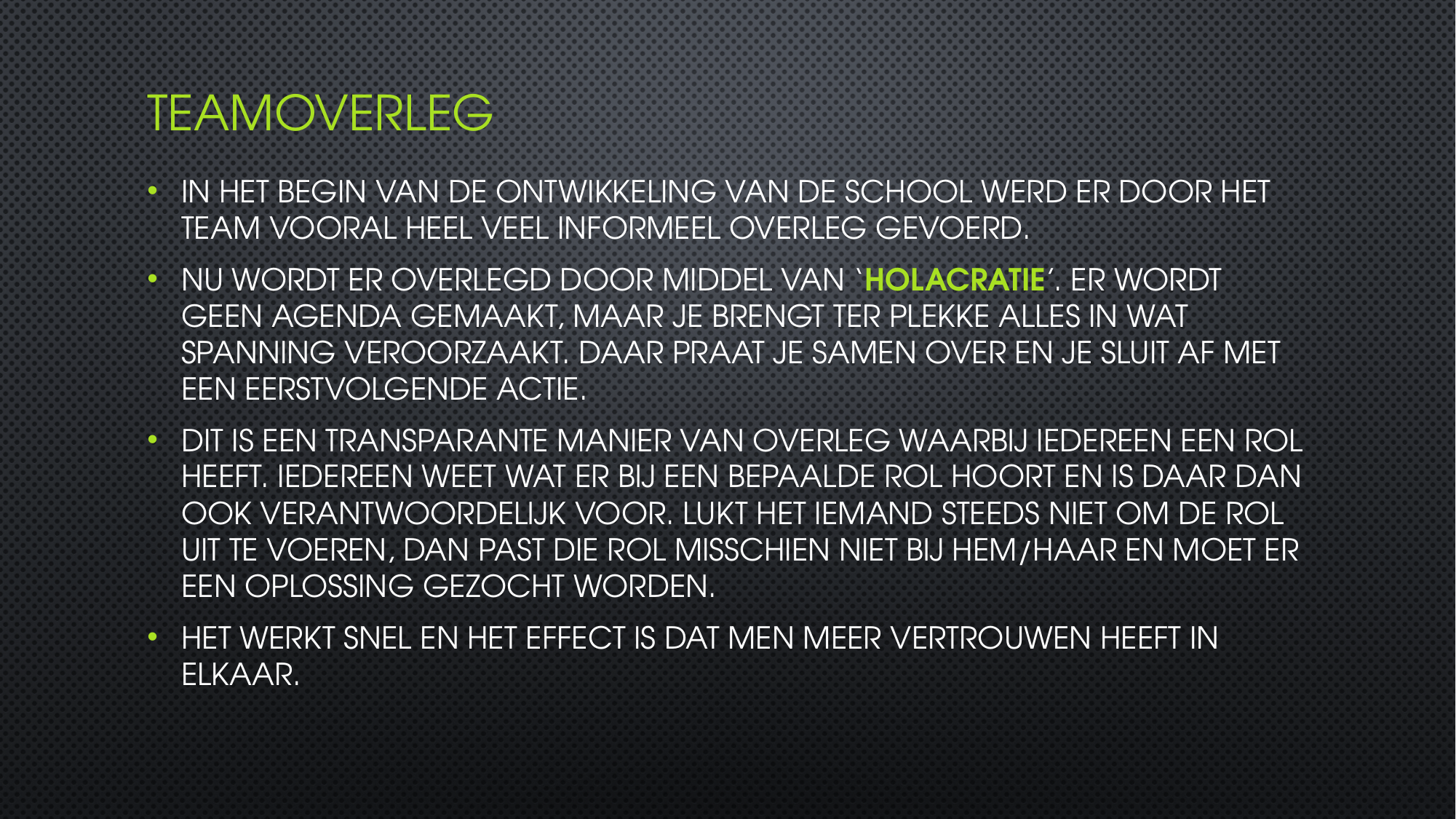

# teamoverleg
In het begin van de ontwikkeling van de school werd er door het team vooral heel veel informeel overleg gevoerd.
Nu wordt er overlegd door middel van ‘holacratie’. Er wordt geen agenda gemaakt, maar je brengt ter plekke alles in wat spanning veroorzaakt. Daar praat je samen over en je sluit af met een eerstvolgende actie.
Dit is een transparante manier van overleg waarbij iedereen een rol heeft. Iedereen weet wat er bij een bepaalde rol hoort en is daar dan ook verantwoordelijk voor. Lukt het iemand steeds niet om de rol uit te voeren, dan past die rol misschien niet bij hem/haar en moet er een oplossing gezocht worden.
Het werkt snel en het effect is dat men meer vertrouwen heeft in elkaar.